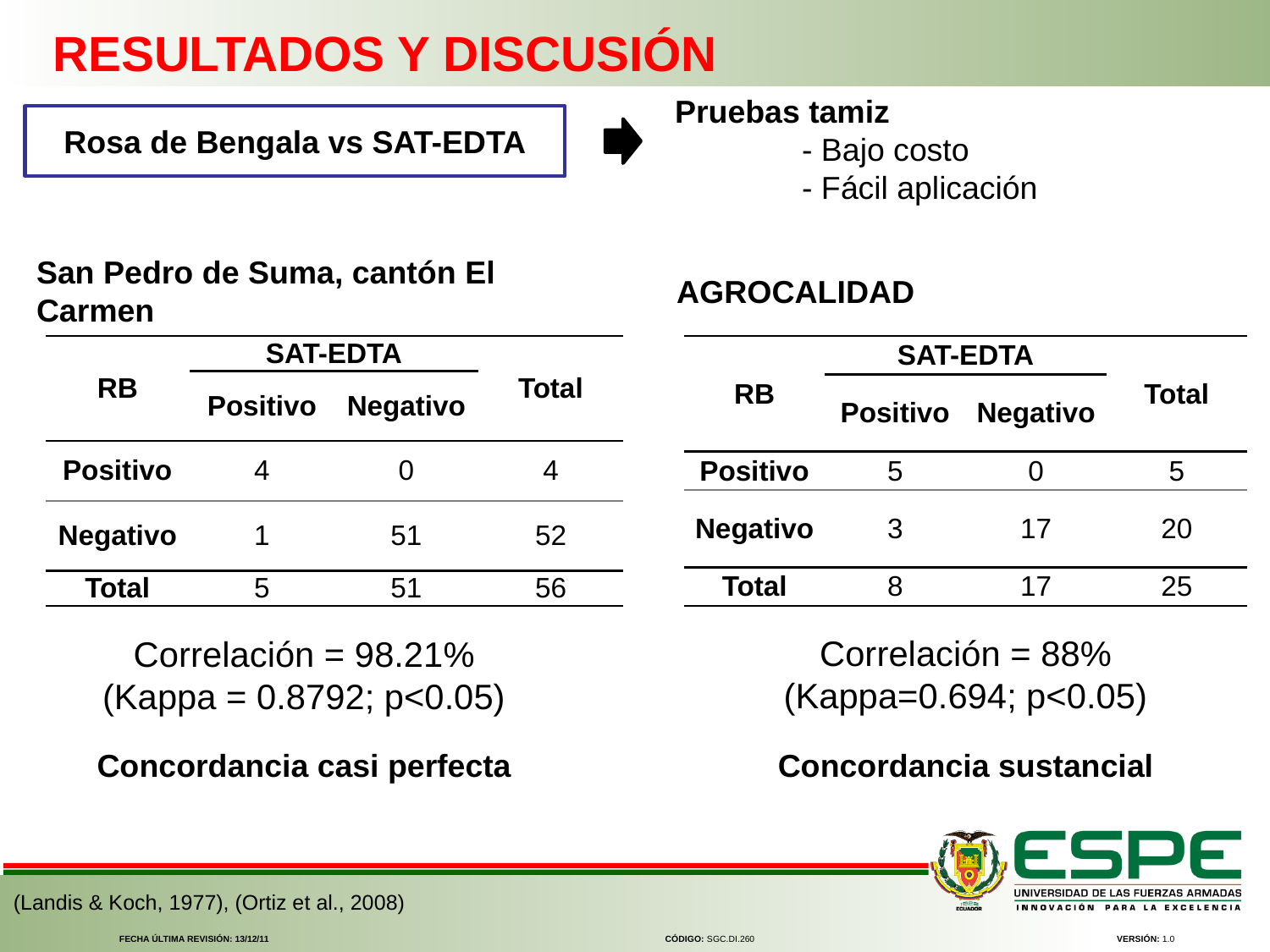

RESULTADOS Y DISCUSIÓN
Pruebas tamiz
	- Bajo costo
	- Fácil aplicación
Rosa de Bengala vs SAT-EDTA

San Pedro de Suma, cantón El Carmen
AGROCALIDAD
| RB | SAT-EDTA |  | Total |
| --- | --- | --- | --- |
|  | Positivo | Negativo |  |
| Positivo | 4 | 0 | 4 |
| Negativo | 1 | 51 | 52 |
| Total | 5 | 51 | 56 |
| RB | SAT-EDTA |  | Total |
| --- | --- | --- | --- |
|  | Positivo | Negativo |  |
| Positivo | 5 | 0 | 5 |
| Negativo | 3 | 17 | 20 |
| Total | 8 | 17 | 25 |
Correlación = 88%
(Kappa=0.694; p<0.05)
Correlación = 98.21%
(Kappa = 0.8792; p<0.05)
Concordancia casi perfecta
Concordancia sustancial
(Landis & Koch, 1977), (Ortiz et al., 2008)
FECHA ÚLTIMA REVISIÓN: 13/12/11
CÓDIGO: SGC.DI.260
VERSIÓN: 1.0